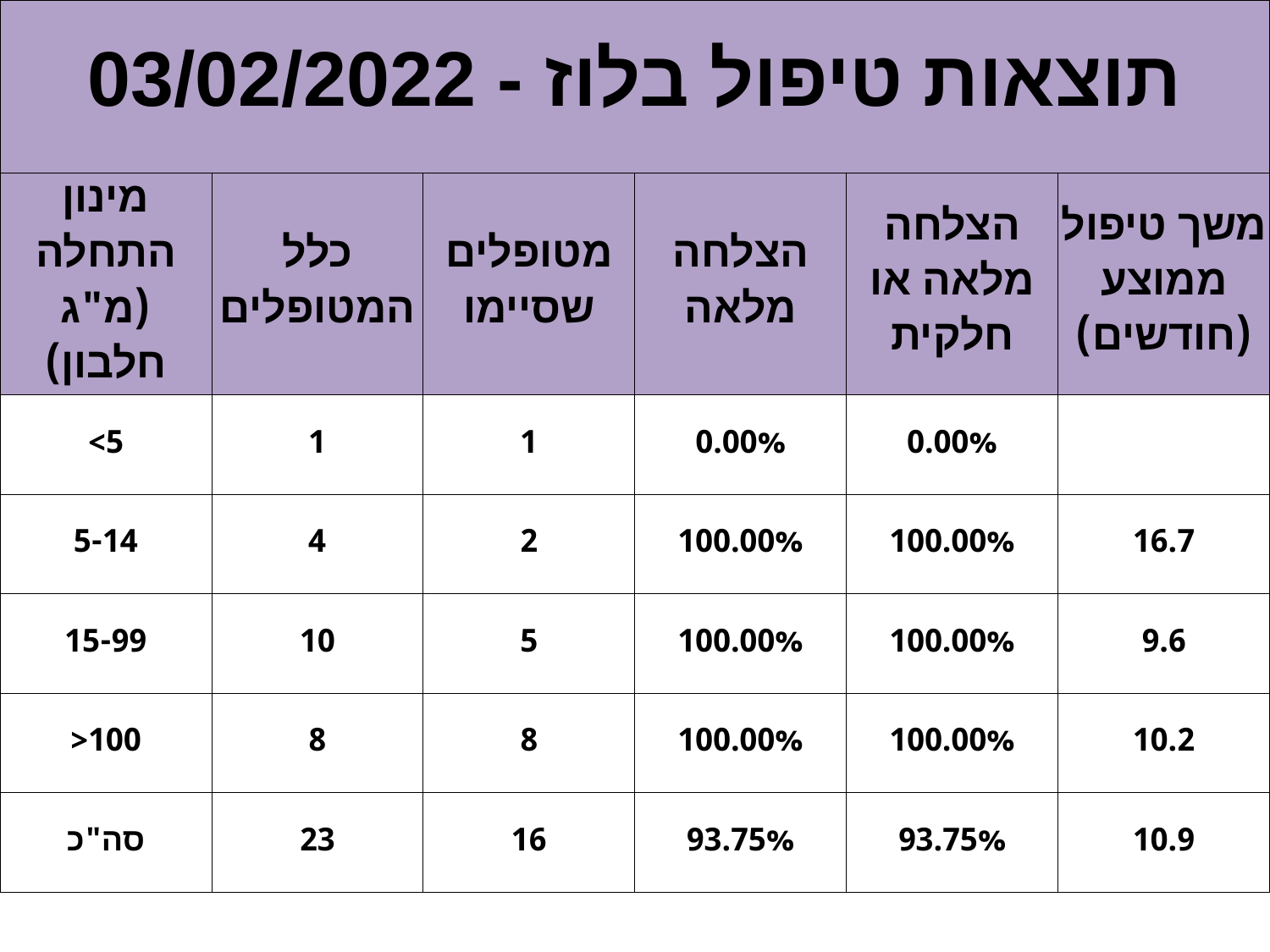

| 03/02/2022 - תוצאות טיפול בלוז |  |  |  |  |  |
| --- | --- | --- | --- | --- | --- |
| מינון התחלה (מ"ג חלבון) | כלל המטופלים | מטופלים שסיימו | הצלחה מלאה | הצלחה מלאה או חלקית | משך טיפול ממוצע (חודשים) |
| 5> | 1 | 1 | 0.00% | 0.00% |  |
| 5-14 | 4 | 2 | 100.00% | 100.00% | 16.7 |
| 15-99 | 10 | 5 | 100.00% | 100.00% | 9.6 |
| 100< | 8 | 8 | 100.00% | 100.00% | 10.2 |
| סה"כ | 23 | 16 | 93.75% | 93.75% | 10.9 |